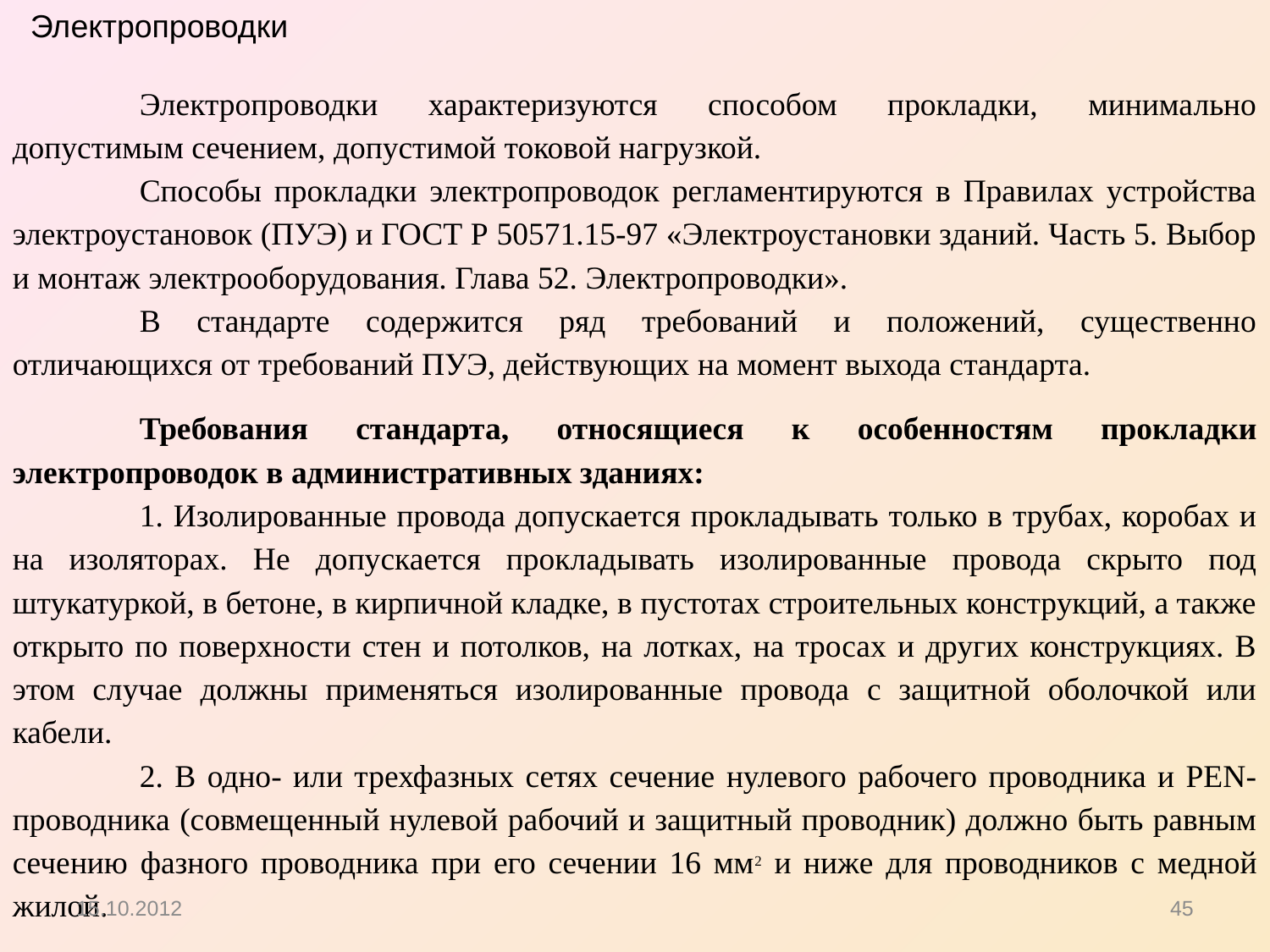

Электропроводки
	Электропроводки характеризуются способом прокладки, минимально допустимым сечением, допустимой токовой нагрузкой.
	Способы прокладки электропроводок регламентируются в Правилах устройства электроустановок (ПУЭ) и ГОСТ Р 50571.15-97 «Электроустановки зданий. Часть 5. Выбор и монтаж электрооборудования. Глава 52. Электропроводки».
	В стандарте содержится ряд требований и положений, существенно отличающихся от требований ПУЭ, действующих на момент выхода стандарта.
	Требования стандарта, относящиеся к особенностям прокладки электропроводок в административных зданиях:
	1. Изолированные провода допускается прокладывать только в трубах, коробах и на изоляторах. Не допускается прокладывать изолированные провода скрыто под штукатуркой, в бетоне, в кирпичной кладке, в пустотах строительных конструкций, а также открыто по поверхности стен и потолков, на лотках, на тросах и других конструкциях. В этом случае должны применяться изолированные провода с защитной оболочкой или кабели.
	2. В одно- или трехфазных сетях сечение нулевого рабочего проводника и PEN- проводника (совмещенный нулевой рабочий и защитный проводник) должно быть равным сечению фазного проводника при его сечении 16 мм2 и ниже для проводников с медной жилой.
15.10.2012

45